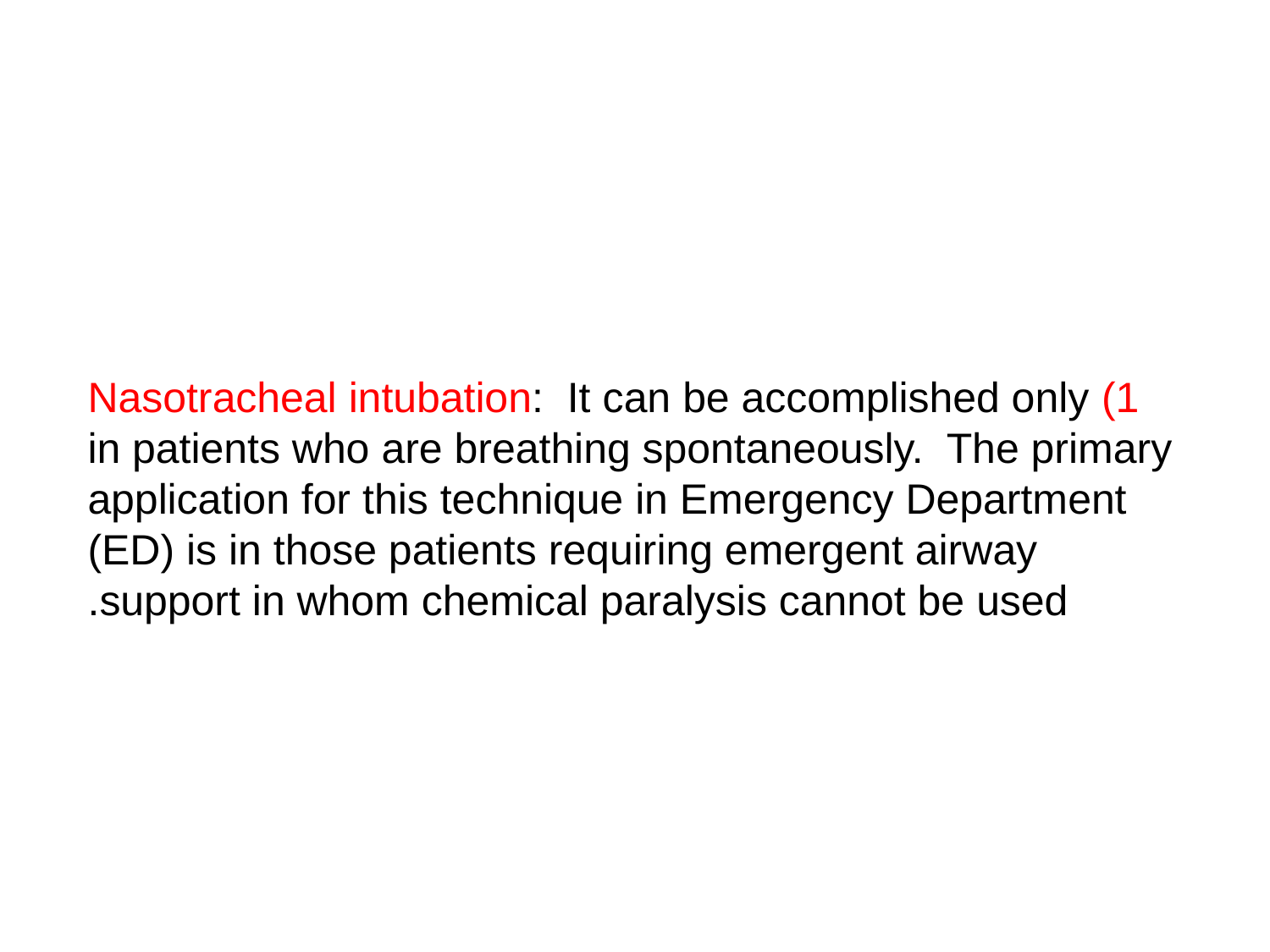

1) Nasotracheal intubation:  It can be accomplished only in patients who are breathing spontaneously.  The primary application for this technique in Emergency Department (ED) is in those patients requiring emergent airway support in whom chemical paralysis cannot be used.